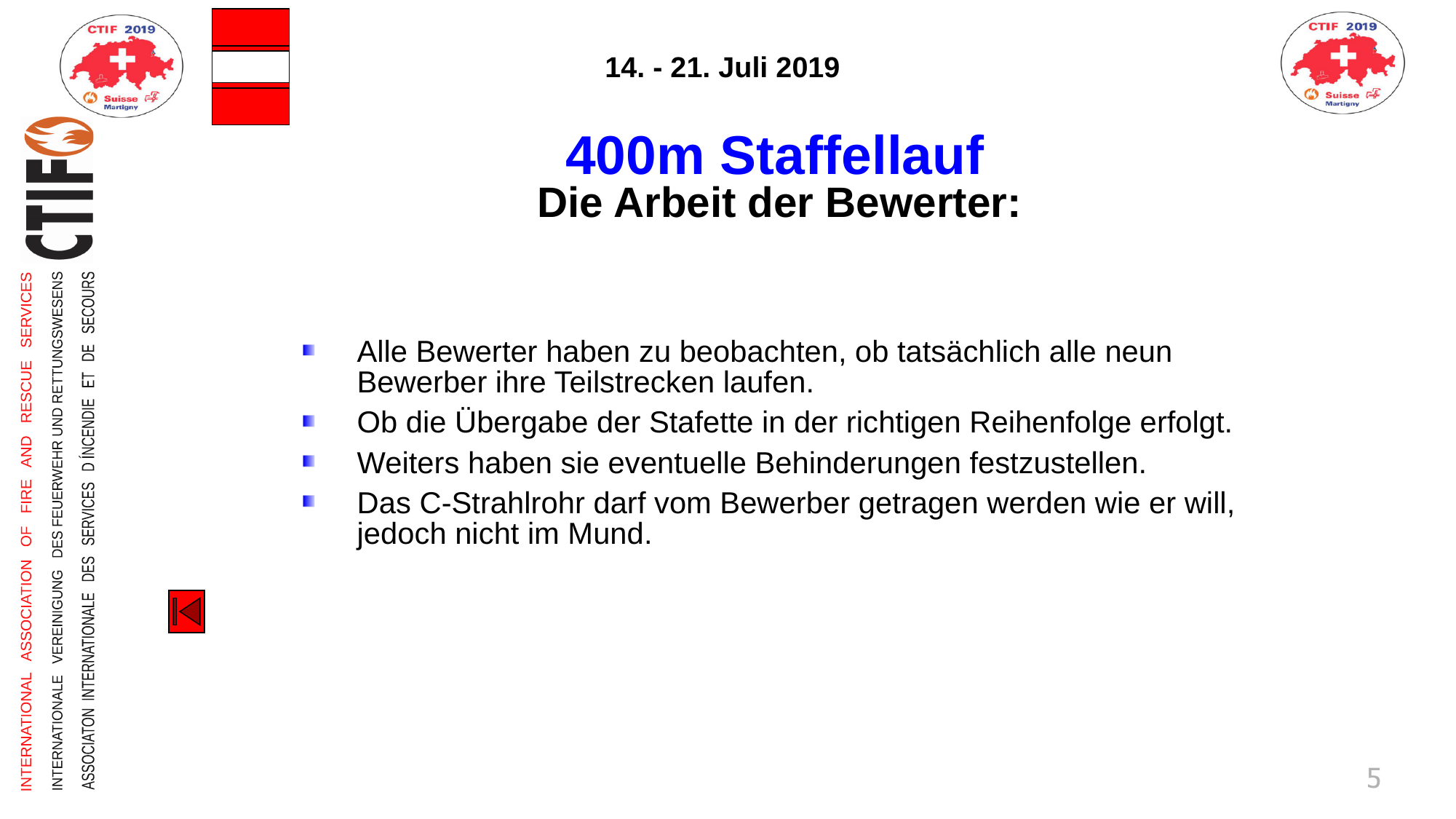

400m Staffellauf
Die Arbeit der Bewerter:
Alle Bewerter haben zu beobachten, ob tatsächlich alle neun Bewerber ihre Teilstrecken laufen.
Ob die Übergabe der Stafette in der richtigen Reihenfolge erfolgt.
Weiters haben sie eventuelle Behinderungen festzustellen.
Das C-Strahlrohr darf vom Bewerber getragen werden wie er will, jedoch nicht im Mund.